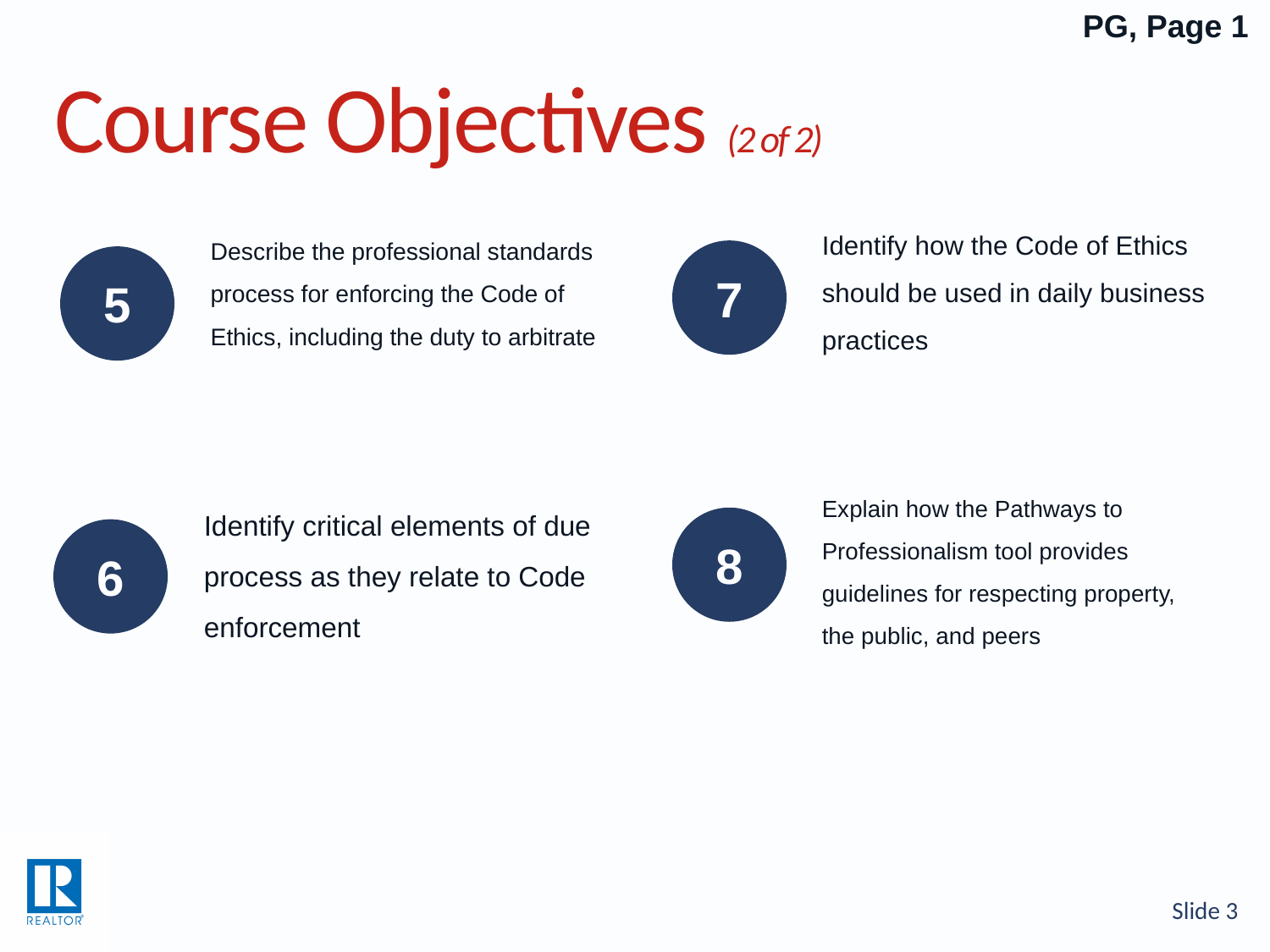

PG, Page 1
# Course Objectives (2 of 2)
Identify how the Code of Ethics should be used in daily business practices
Describe the professional standards process for enforcing the Code of Ethics, including the duty to arbitrate

7
5
Explain how the Pathways to Professionalism tool provides guidelines for respecting property, the public, and peers

Identify critical elements of due process as they relate to Code enforcement
8
6
Slide 3